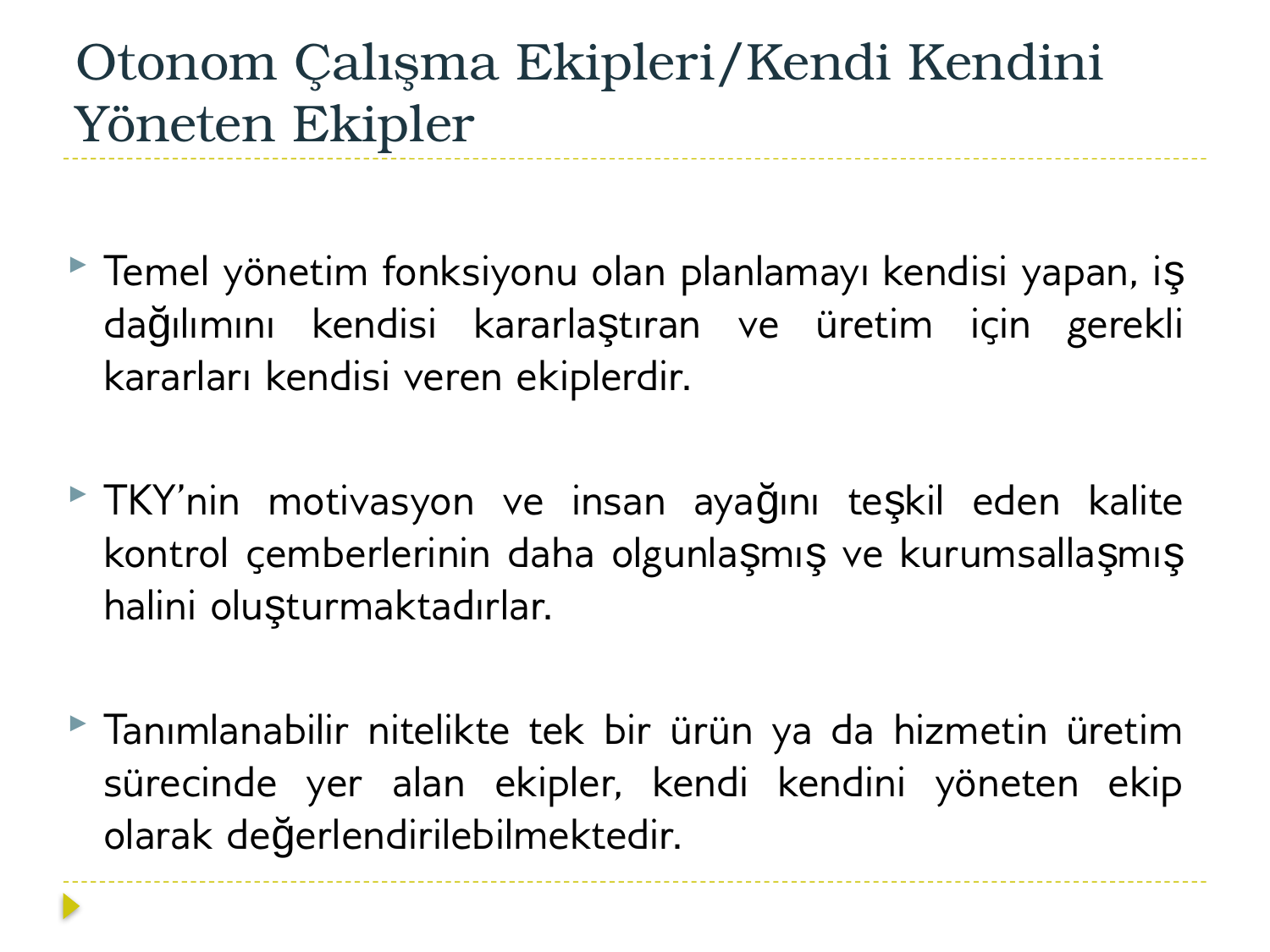

# Otonom Çalışma Ekipleri/Kendi Kendini Yöneten Ekipler
Temel yönetim fonksiyonu olan planlamayı kendisi yapan, iş dağılımını kendisi kararlaştıran ve üretim için gerekli kararları kendisi veren ekiplerdir.

TKY’nin motivasyon ve insan ayağını teşkil eden kalite kontrol çemberlerinin daha olgunlaşmış ve kurumsallaşmış halini oluşturmaktadırlar.

Tanımlanabilir nitelikte tek bir ürün ya da hizmetin üretim sürecinde yer alan ekipler, kendi kendini yöneten ekip olarak değerlendirilebilmektedir.